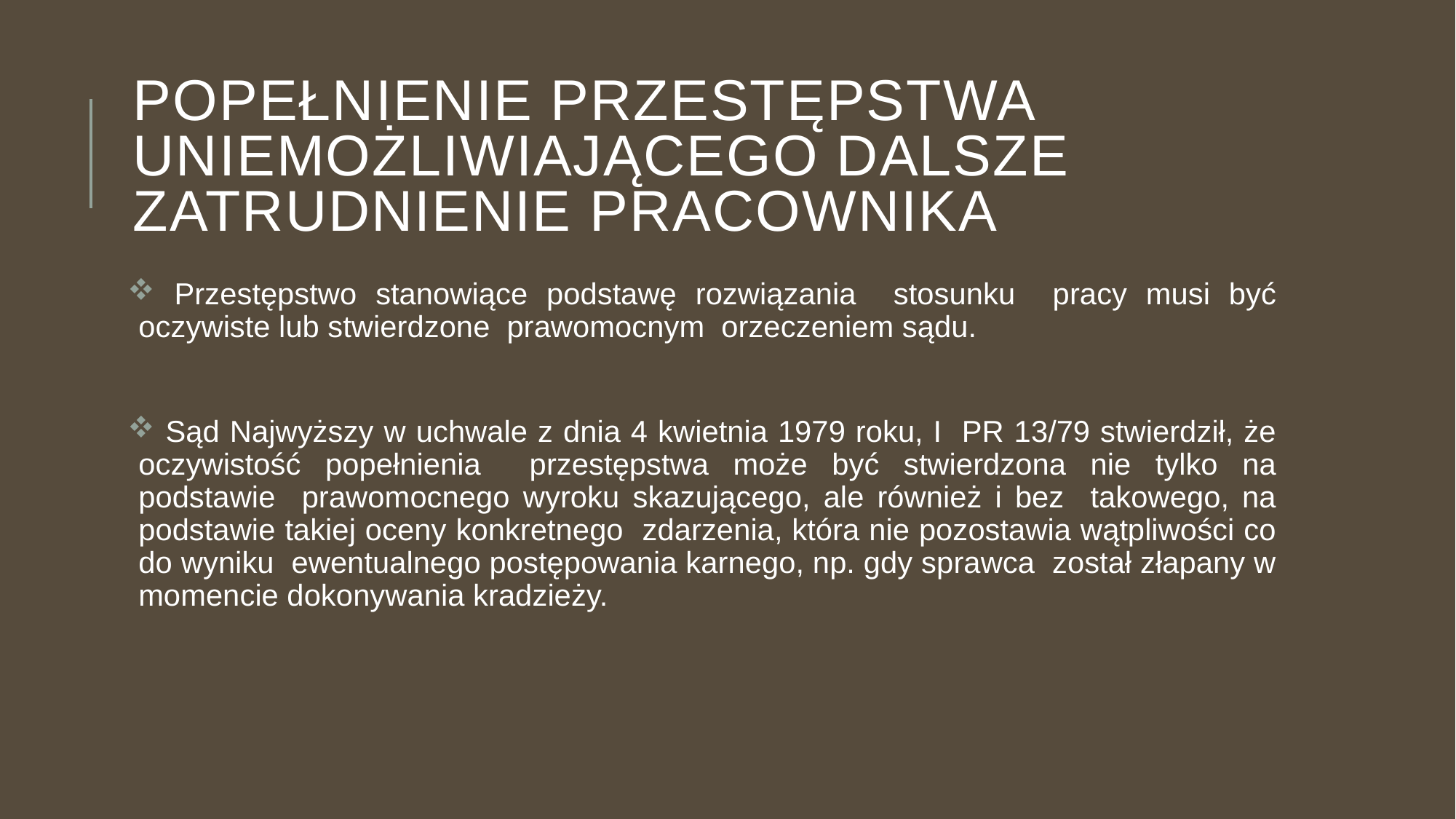

# Popełnienie przestępstwa uniemożliwiającego dalsze zatrudnienie pracownika
 Przestępstwo stanowiące podstawę rozwiązania  stosunku  pracy musi być oczywiste lub stwierdzone  prawomocnym  orzeczeniem sądu.

 Sąd Najwyższy w uchwale z dnia 4 kwietnia 1979 roku, I  PR 13/79 stwierdził, że oczywistość popełnienia  przestępstwa może być stwierdzona nie tylko na podstawie  prawomocnego wyroku skazującego, ale również i bez  takowego, na podstawie takiej oceny konkretnego  zdarzenia, która nie pozostawia wątpliwości co do wyniku  ewentualnego postępowania karnego, np. gdy sprawca  został złapany w momencie dokonywania kradzieży.